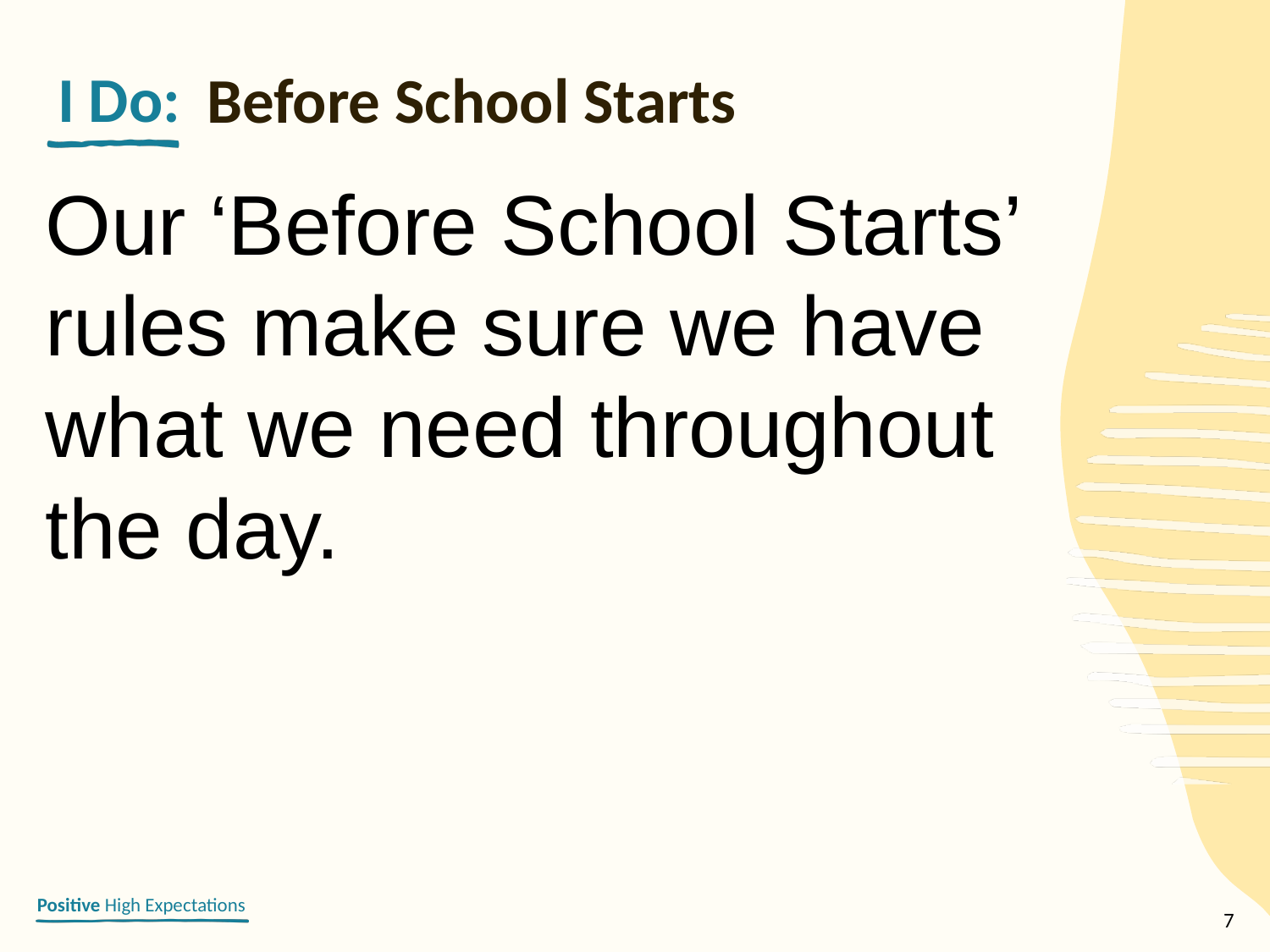

Before School Starts

Our ‘Before School Starts’ rules make sure we have what we need throughout the day.